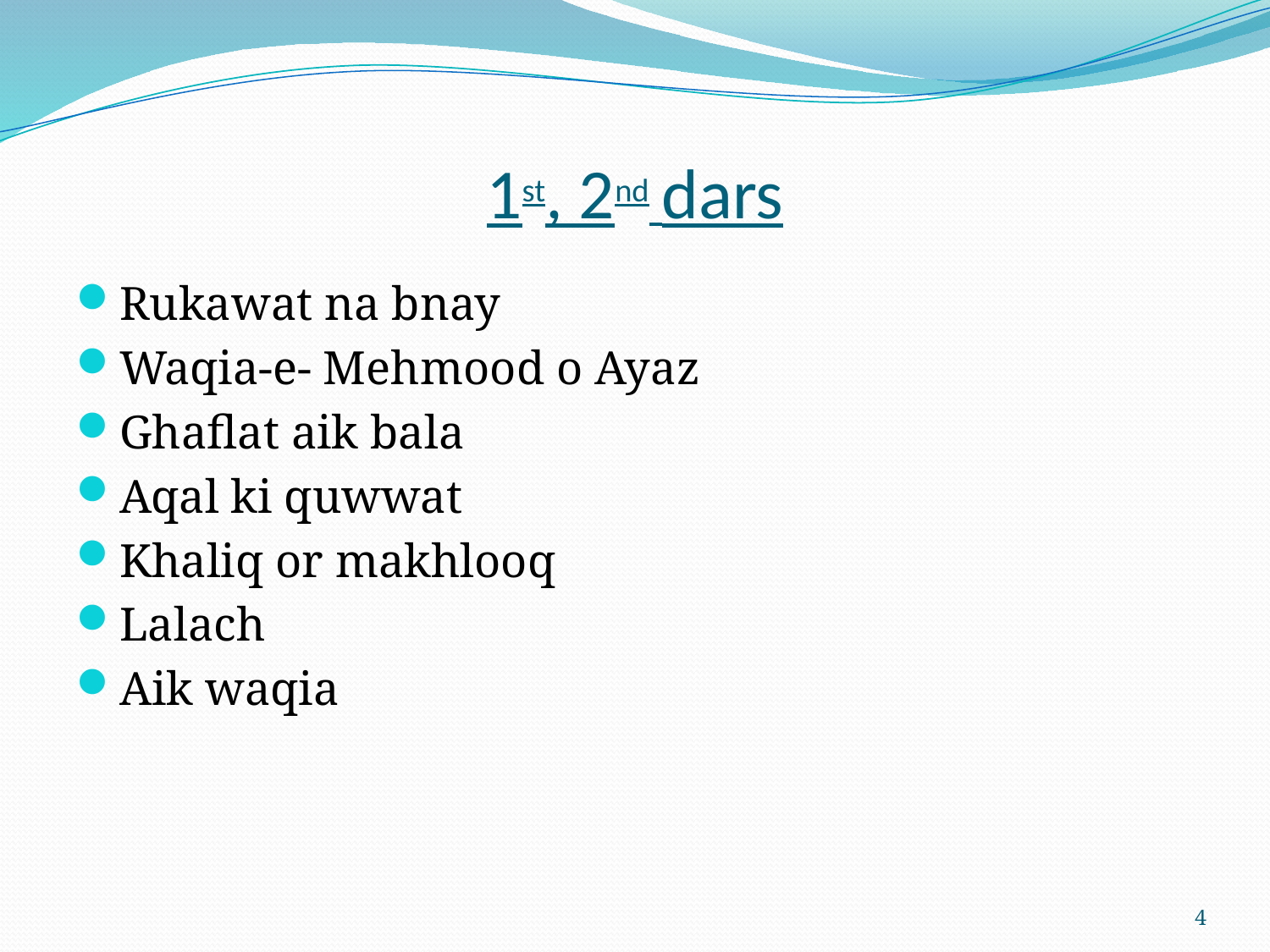

# 1st, 2nd dars
Rukawat na bnay
Waqia-e- Mehmood o Ayaz
Ghaflat aik bala
Aqal ki quwwat
Khaliq or makhlooq
Lalach
Aik waqia
4